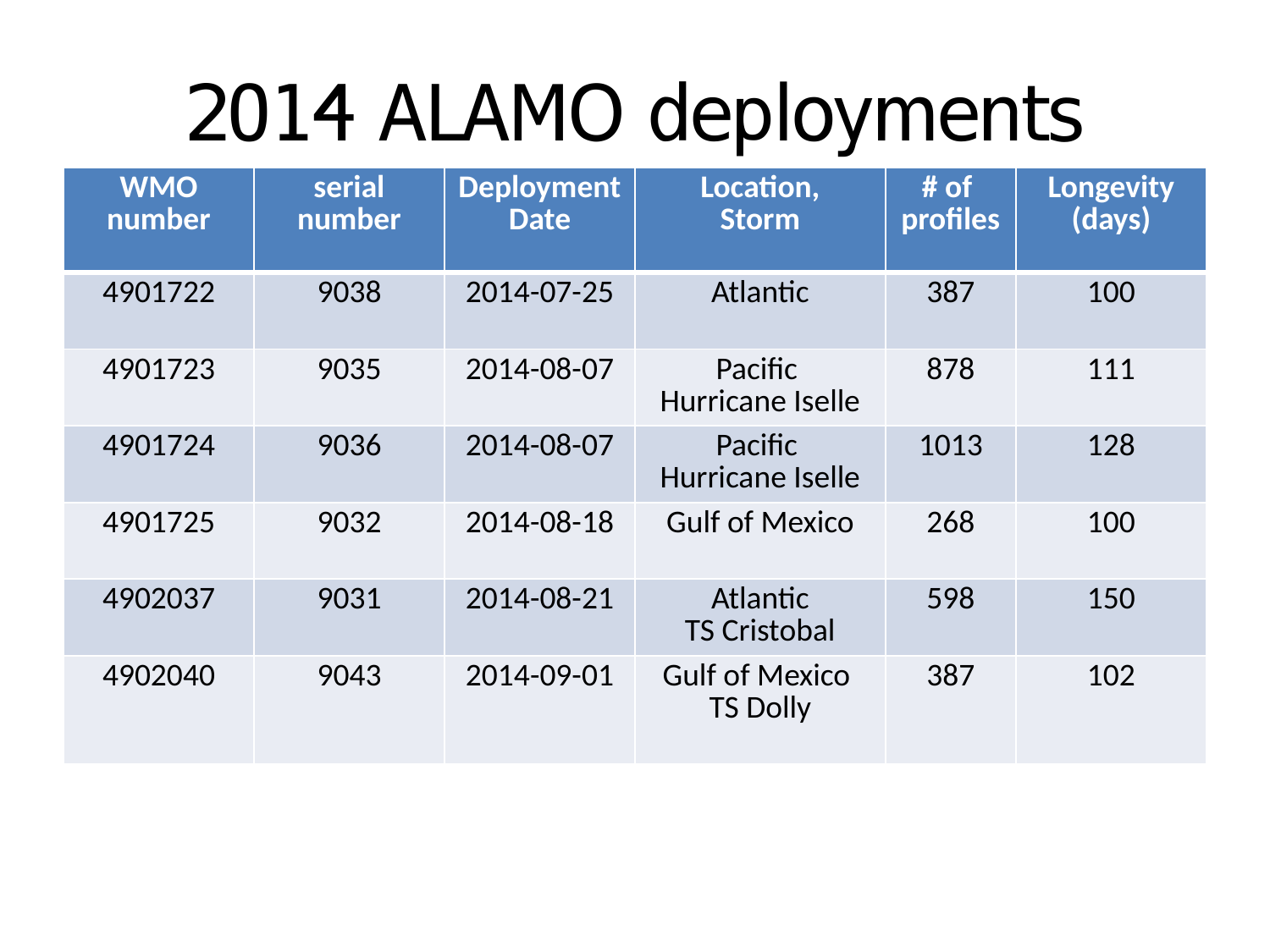

# 2014 ALAMO deployments
| WMO number | serial number | Deployment Date | Location, Storm | # of profiles | Longevity (days) |
| --- | --- | --- | --- | --- | --- |
| 4901722 | 9038 | 2014-07-25 | Atlantic | 387 | 100 |
| 4901723 | 9035 | 2014-08-07 | Pacific Hurricane Iselle | 878 | 111 |
| 4901724 | 9036 | 2014-08-07 | Pacific Hurricane Iselle | 1013 | 128 |
| 4901725 | 9032 | 2014-08-18 | Gulf of Mexico | 268 | 100 |
| 4902037 | 9031 | 2014-08-21 | Atlantic TS Cristobal | 598 | 150 |
| 4902040 | 9043 | 2014-09-01 | Gulf of Mexico TS Dolly | 387 | 102 |